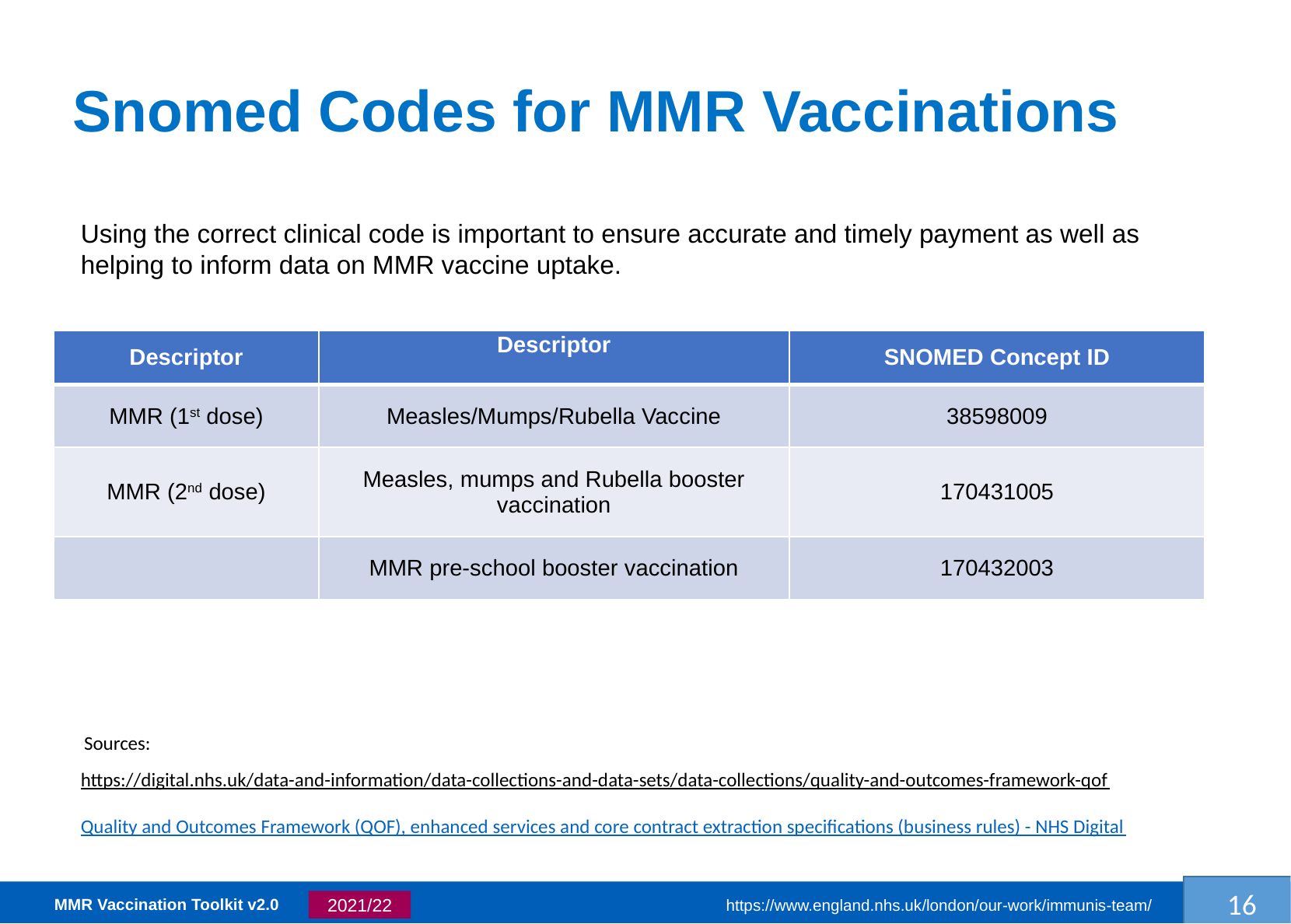

Introduction
Introduction
Introduction
Introduction
Introduction
Introduction
Snomed Codes for MMR Vaccinations
Using the correct clinical code is important to ensure accurate and timely payment as well as helping to inform data on MMR vaccine uptake.

| Descriptor | Descriptor | SNOMED Concept ID |
| --- | --- | --- |
| MMR (1st dose) | Measles/Mumps/Rubella Vaccine | 38598009 |
| MMR (2nd dose) | Measles, mumps and Rubella booster vaccination | 170431005 |
|  | MMR pre-school booster vaccination | 170432003 |
Sources:
https://digital.nhs.uk/data-and-information/data-collections-and-data-sets/data-collections/quality-and-outcomes-framework-qof

Quality and Outcomes Framework (QOF), enhanced services and core contract extraction specifications (business rules) - NHS Digital
16

MMR Vaccination Toolkit v2.0
https://www.england.nhs.uk/london/our-work/immunis-team/
2021/22
3